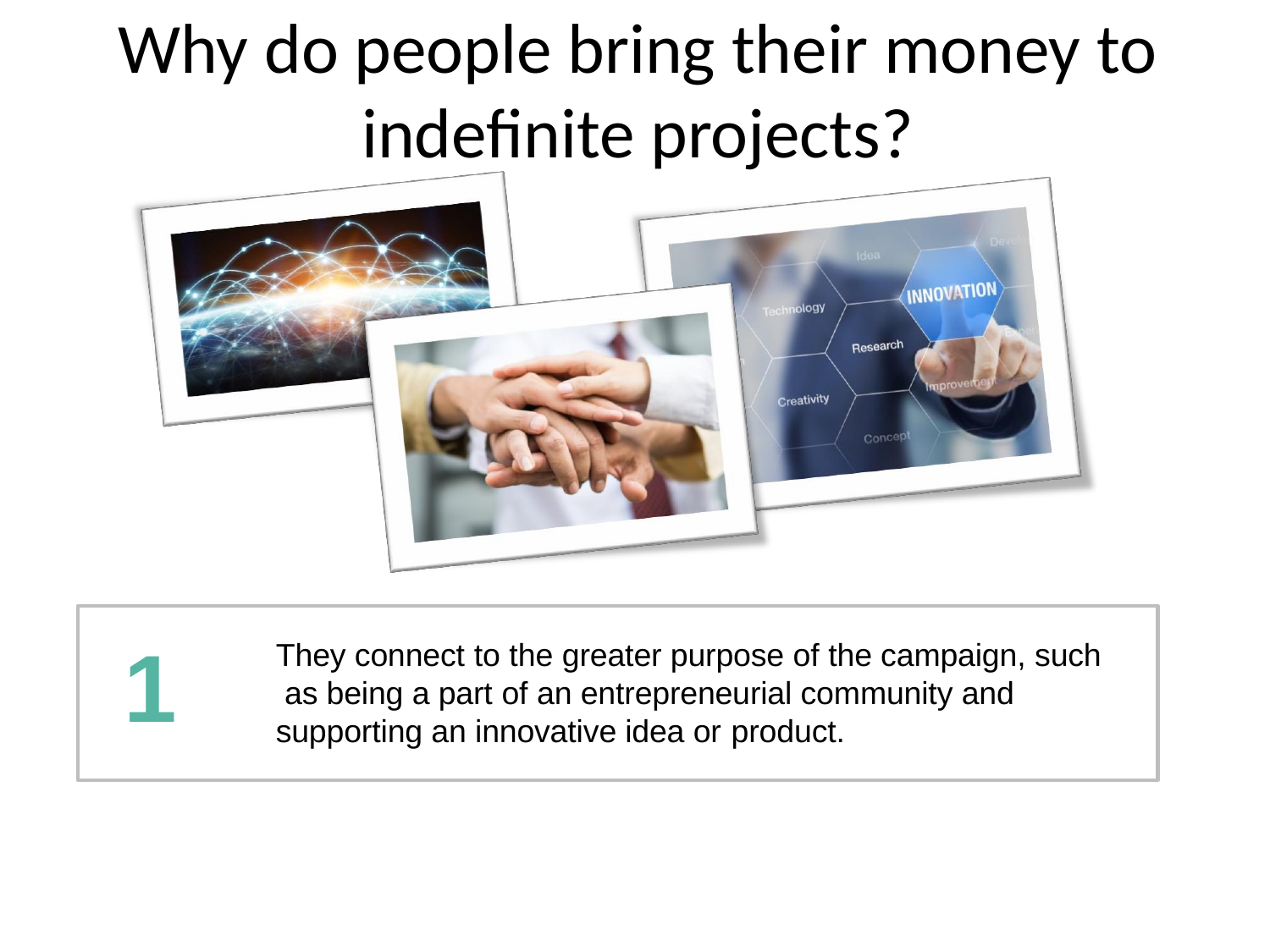

# Why do people bring their money to indefinite projects?

1
They connect to the greater purpose of the campaign, such  as being a part of an entrepreneurial community and  supporting an innovative idea or product.